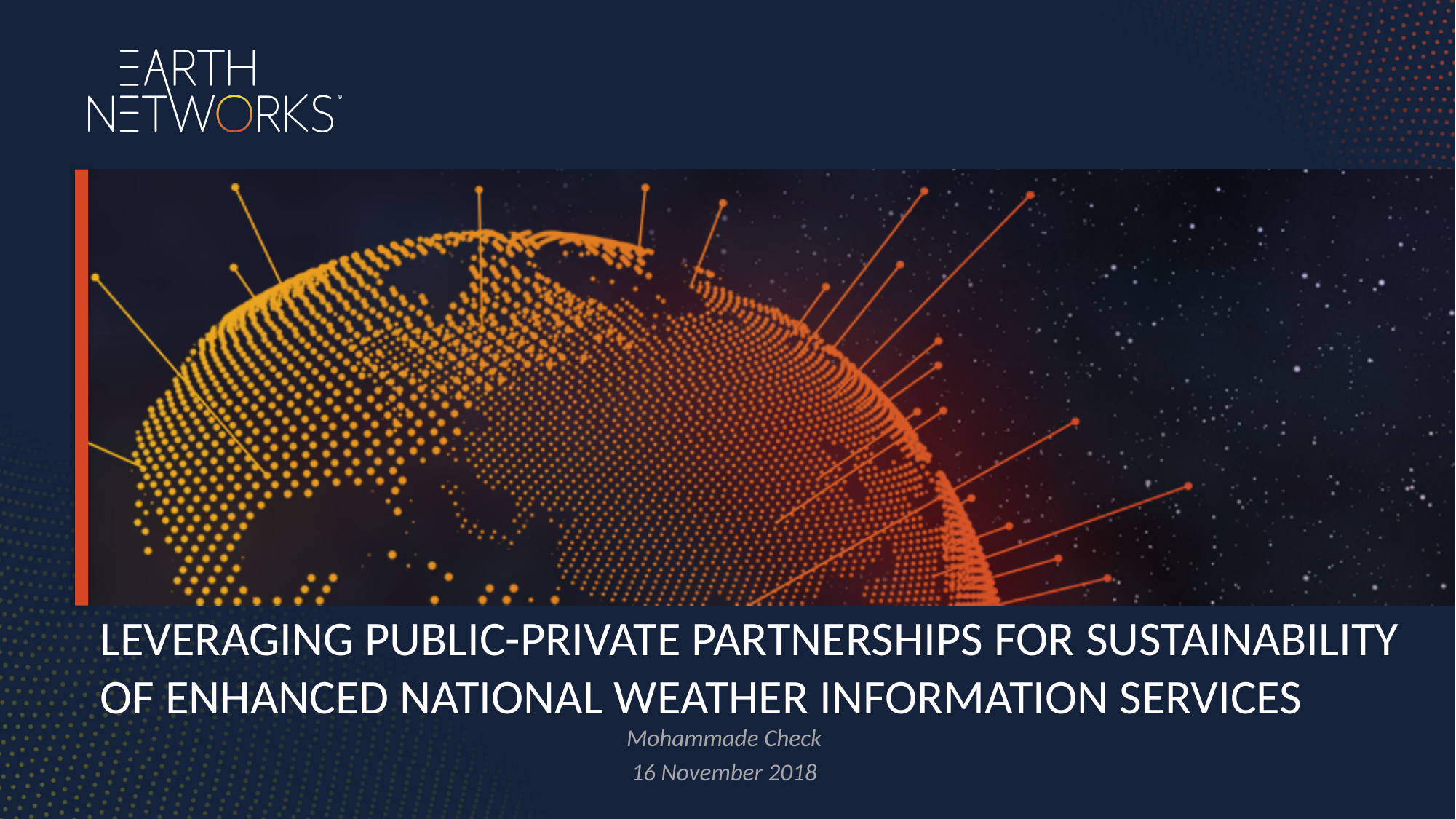

Leveraging public-private partnerships for sustainability of enhanced national weather information services
Mohammade Check
16 November 2018